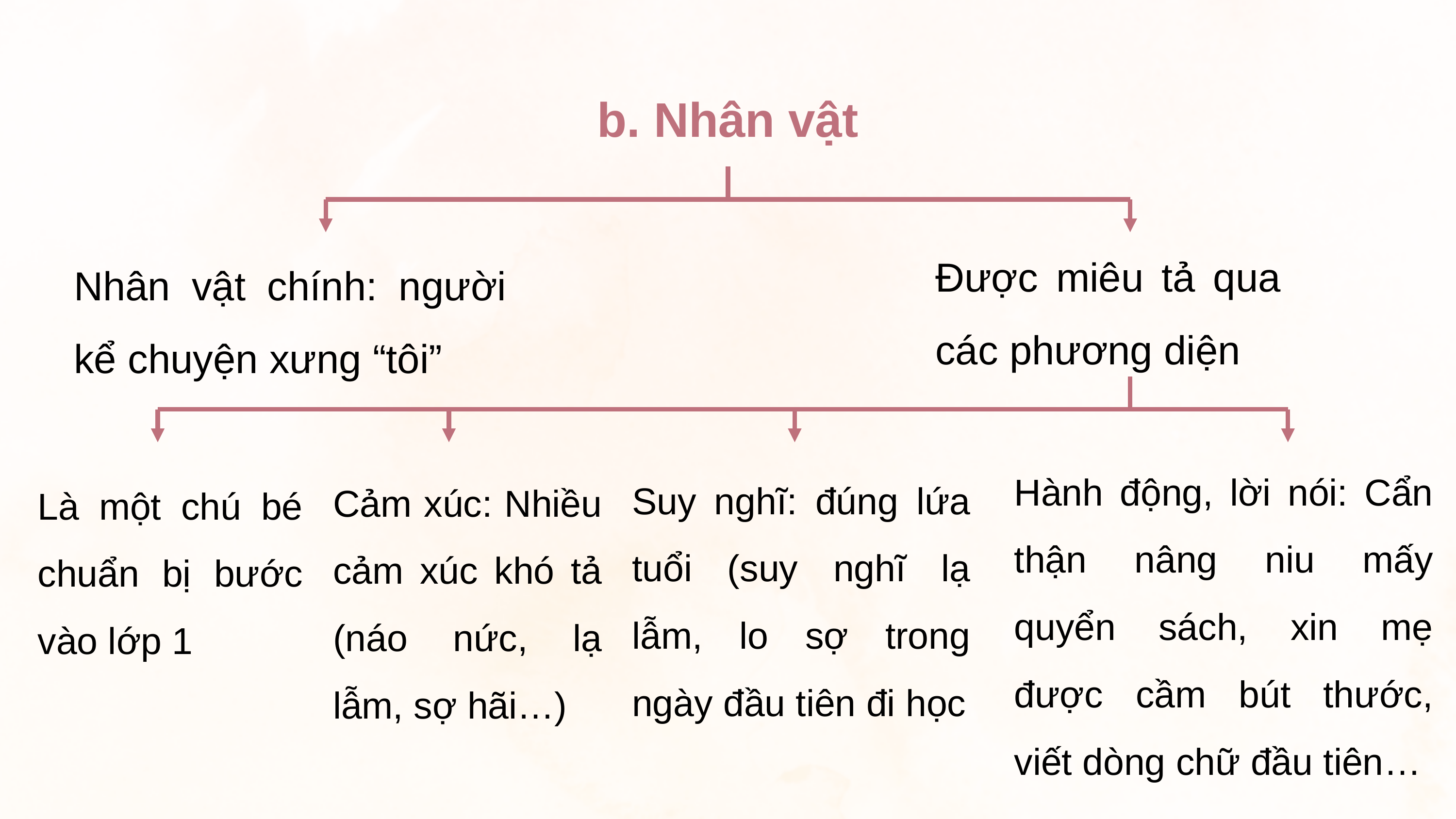

b. Nhân vật
Được miêu tả qua các phương diện
Nhân vật chính: người kể chuyện xưng “tôi”
Hành động, lời nói: Cẩn thận nâng niu mấy quyển sách, xin mẹ được cầm bút thước, viết dòng chữ đầu tiên…
Suy nghĩ: đúng lứa tuổi (suy nghĩ lạ lẫm, lo sợ trong ngày đầu tiên đi học
Cảm xúc: Nhiều cảm xúc khó tả (náo nức, lạ lẫm, sợ hãi…)
Là một chú bé chuẩn bị bước vào lớp 1